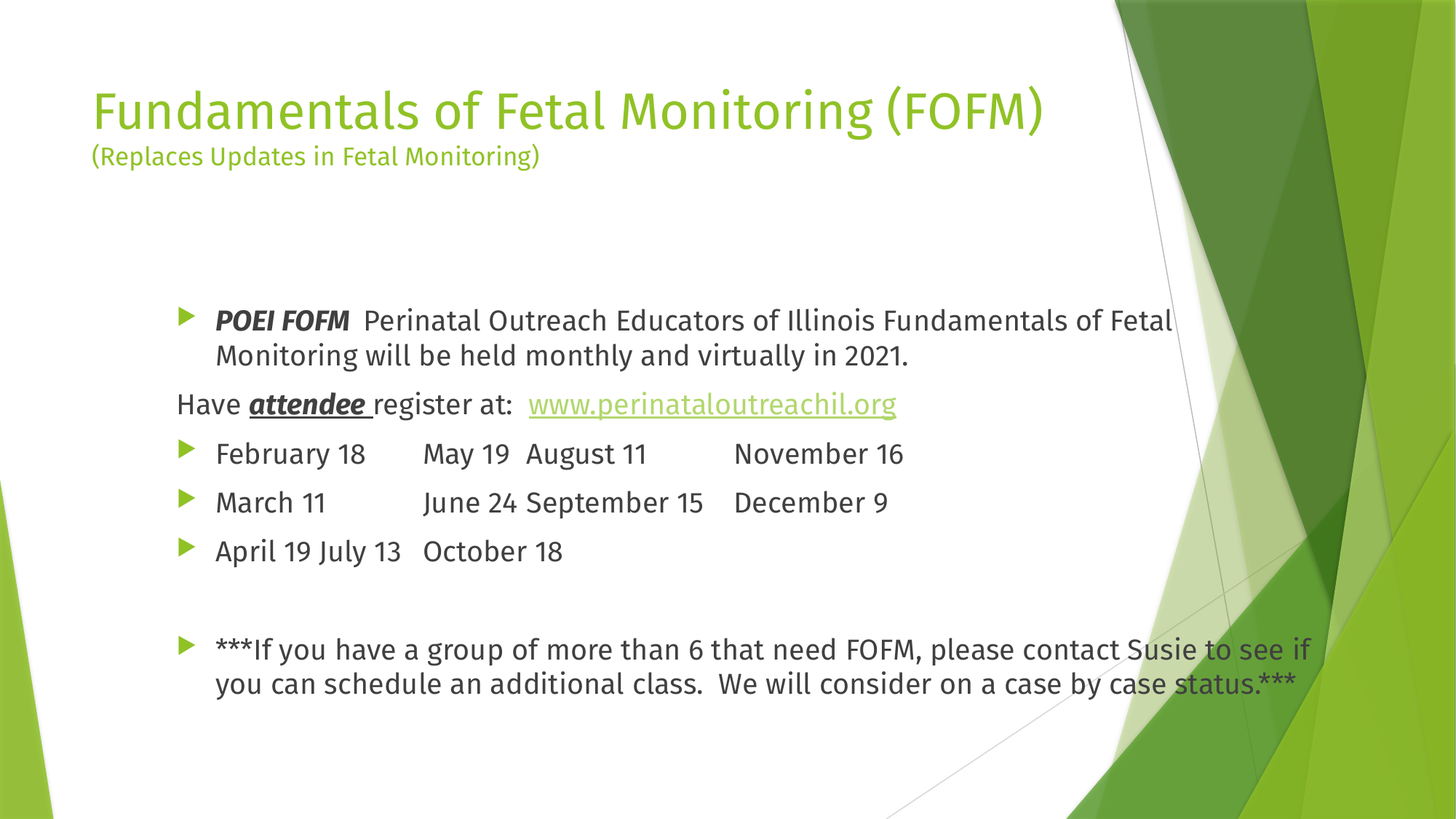

# Fundamentals of Fetal Monitoring (FOFM) (Replaces Updates in Fetal Monitoring)
POEI FOFM  Perinatal Outreach Educators of Illinois Fundamentals of Fetal Monitoring will be held monthly and virtually in 2021.
Have attendee register at:  www.perinataloutreachil.org
February 18		May 19		August 11		November 16
March 11		June 24		September 15		December 9
April 19		July 13		October 18

***If you have a group of more than 6 that need FOFM, please contact Susie to see if you can schedule an additional class.  We will consider on a case by case status.***